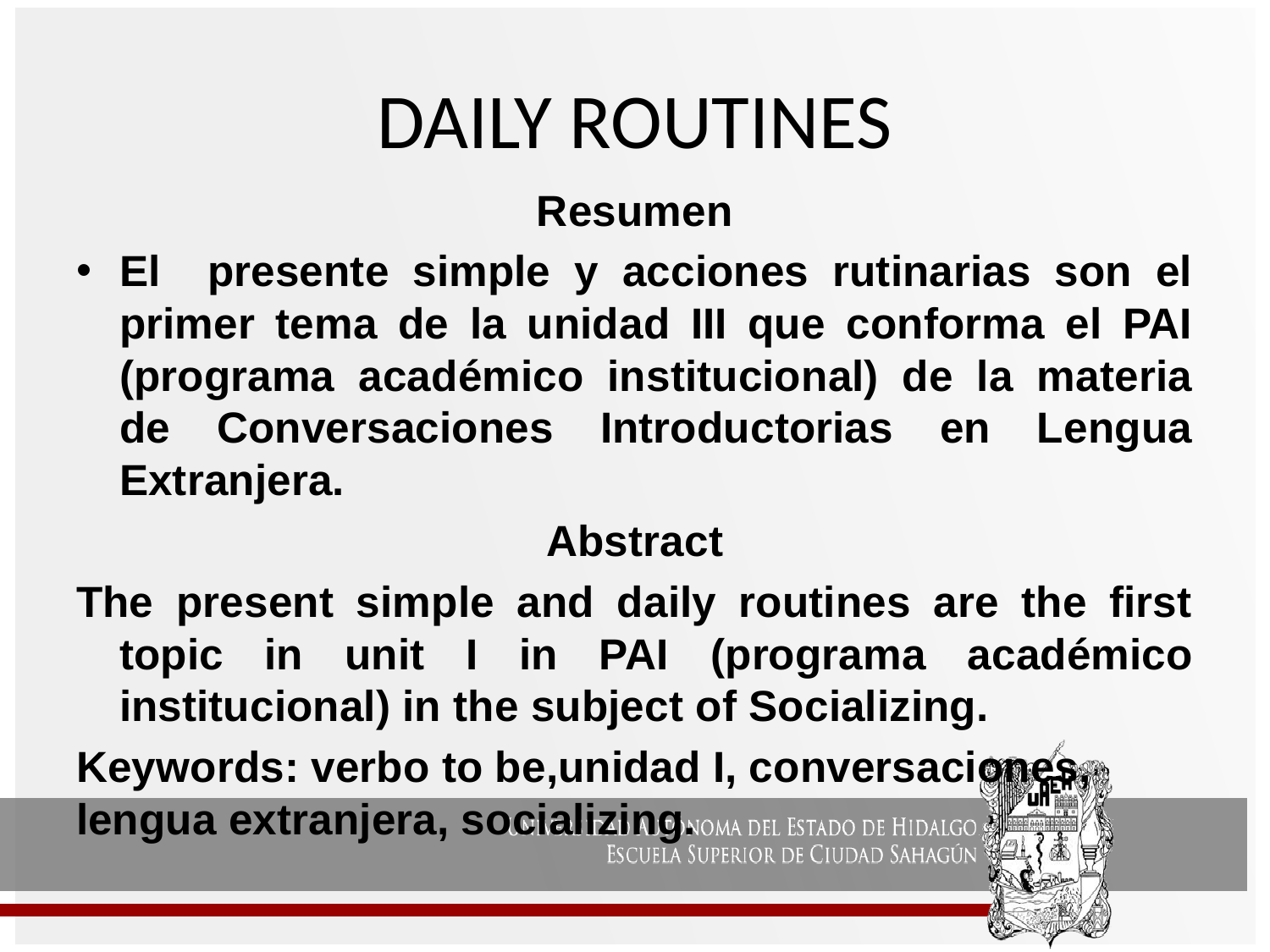

# DAILY ROUTINES
Resumen
El  presente simple y acciones rutinarias son el primer tema de la unidad III que conforma el PAI (programa académico institucional) de la materia de Conversaciones Introductorias en Lengua Extranjera.
Abstract
The present simple and daily routines are the first topic in unit I in PAI (programa académico institucional) in the subject of Socializing.
Keywords: verbo to be,unidad I, conversaciones, lengua extranjera, socializing.